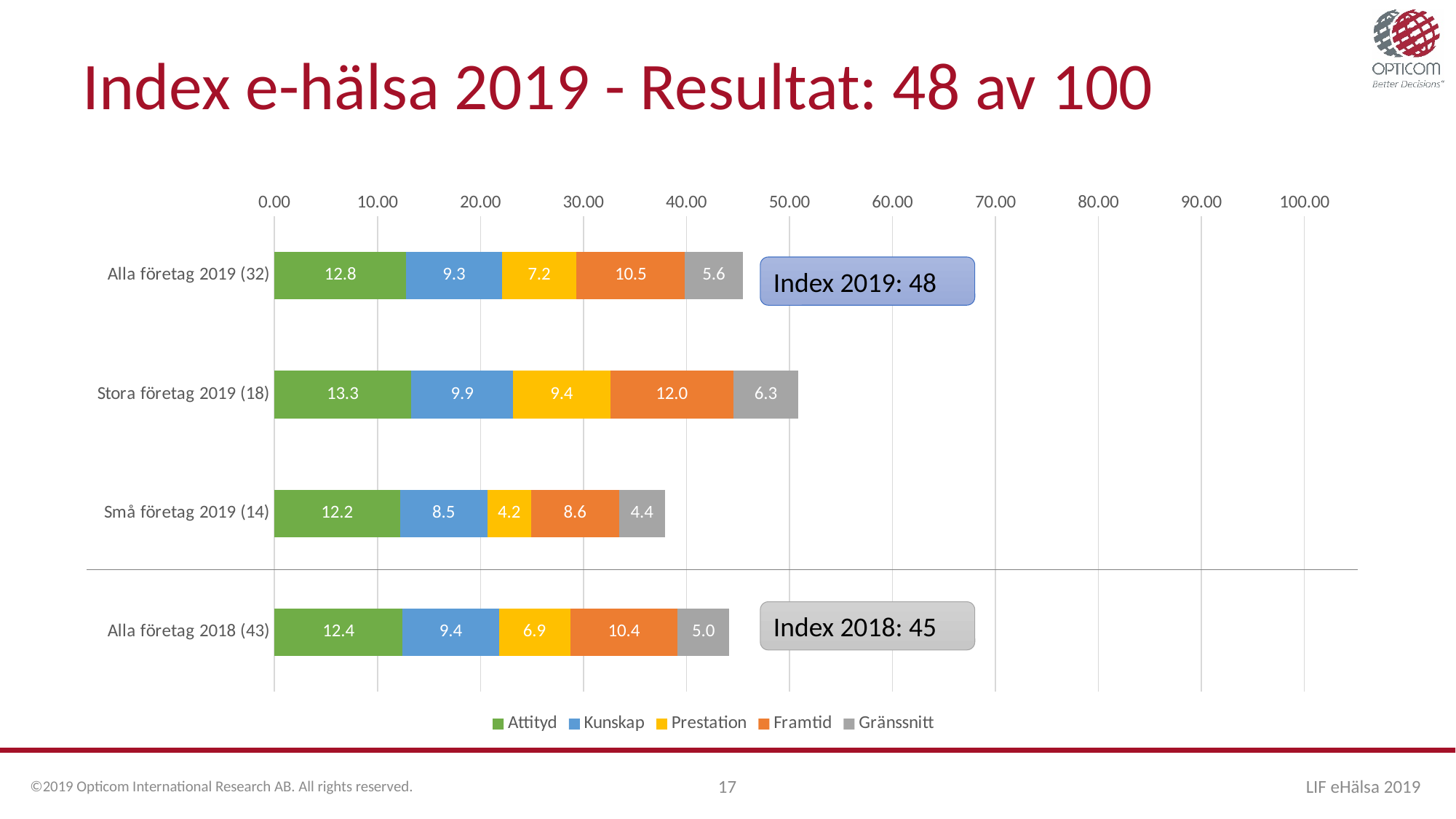

# Index e-hälsa 2019 - Resultat: 48 av 100

### Chart

| Category | Attityd | Kunskap | Prestation | Framtid | Gränssnitt |
|---|---|---|---|---|---|
| Alla företag 2019 (32) | 12.79608585858586 | 9.289583333333333 | 7.24 | 10.537634408602148 | 5.6000000000000005 |
| Stora företag 2019 (18) | 13.277777777777777 | 9.9 | 9.42 | 11.962962962962962 | 6.28235294117647 |
| Små företag 2019 (14) | 12.176767676767675 | 8.504761904761905 | 4.215384615384616 | 8.564102564102564 | 4.44 |
| Alla företag 2018 (43) | 12.44489076814658 | 9.351162790697677 | 6.926190476190475 | 10.418604651162791 | 5.026829268292683 |
Index 2019: 48
Index 2018: 45
©2019 Opticom International Research AB. All rights reserved.
17
LIF eHälsa 2019